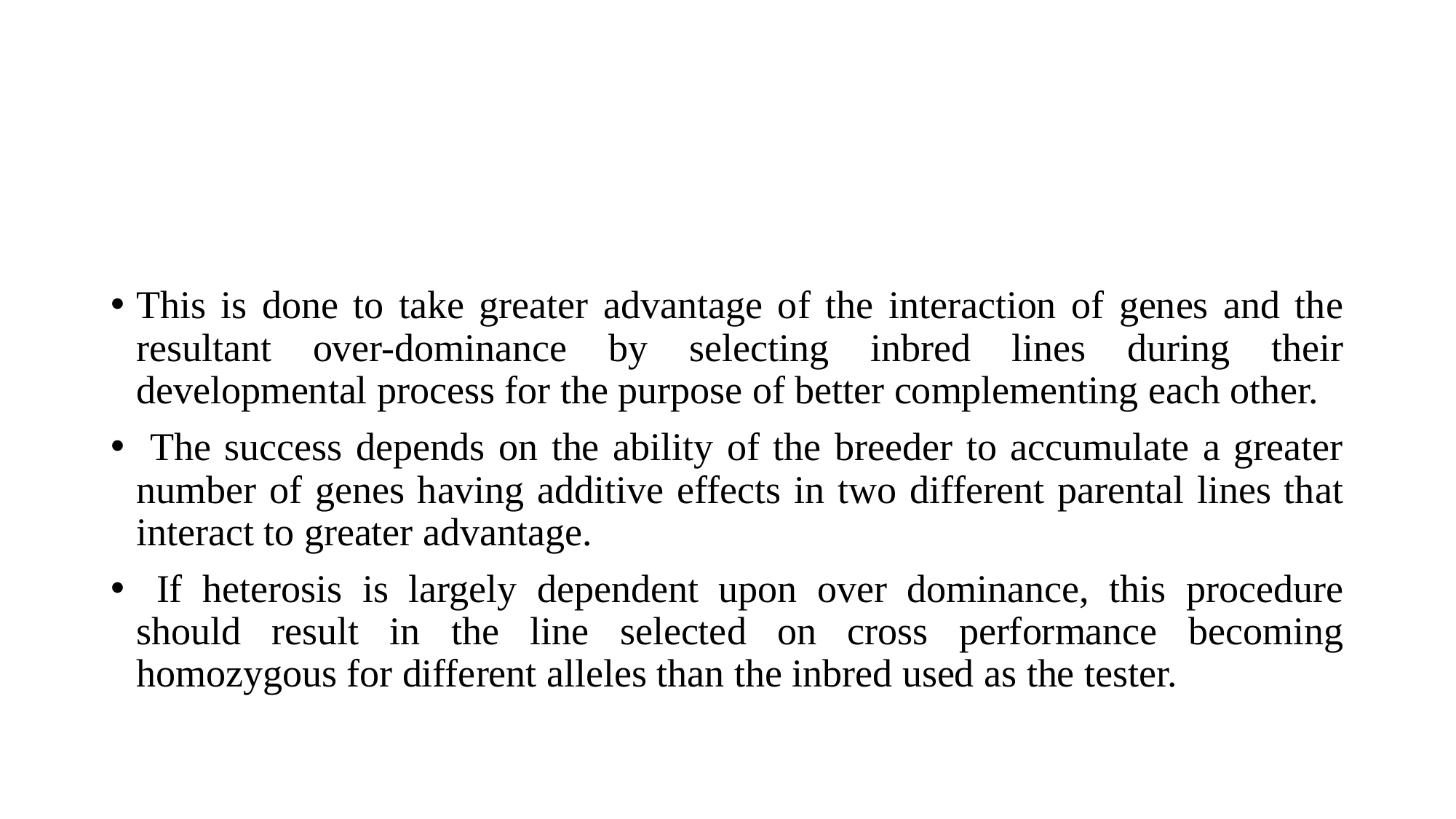

This is done to take greater advantage of the interaction of genes and the resultant over-dominance by selecting inbred lines during their developmental process for the purpose of better complementing each other.
 The success depends on the ability of the breeder to accumulate a greater number of genes having additive effects in two different parental lines that interact to greater advantage.
 If heterosis is largely dependent upon over dominance, this procedure should result in the line selected on cross performance becoming homozygous for different alleles than the inbred used as the tester.